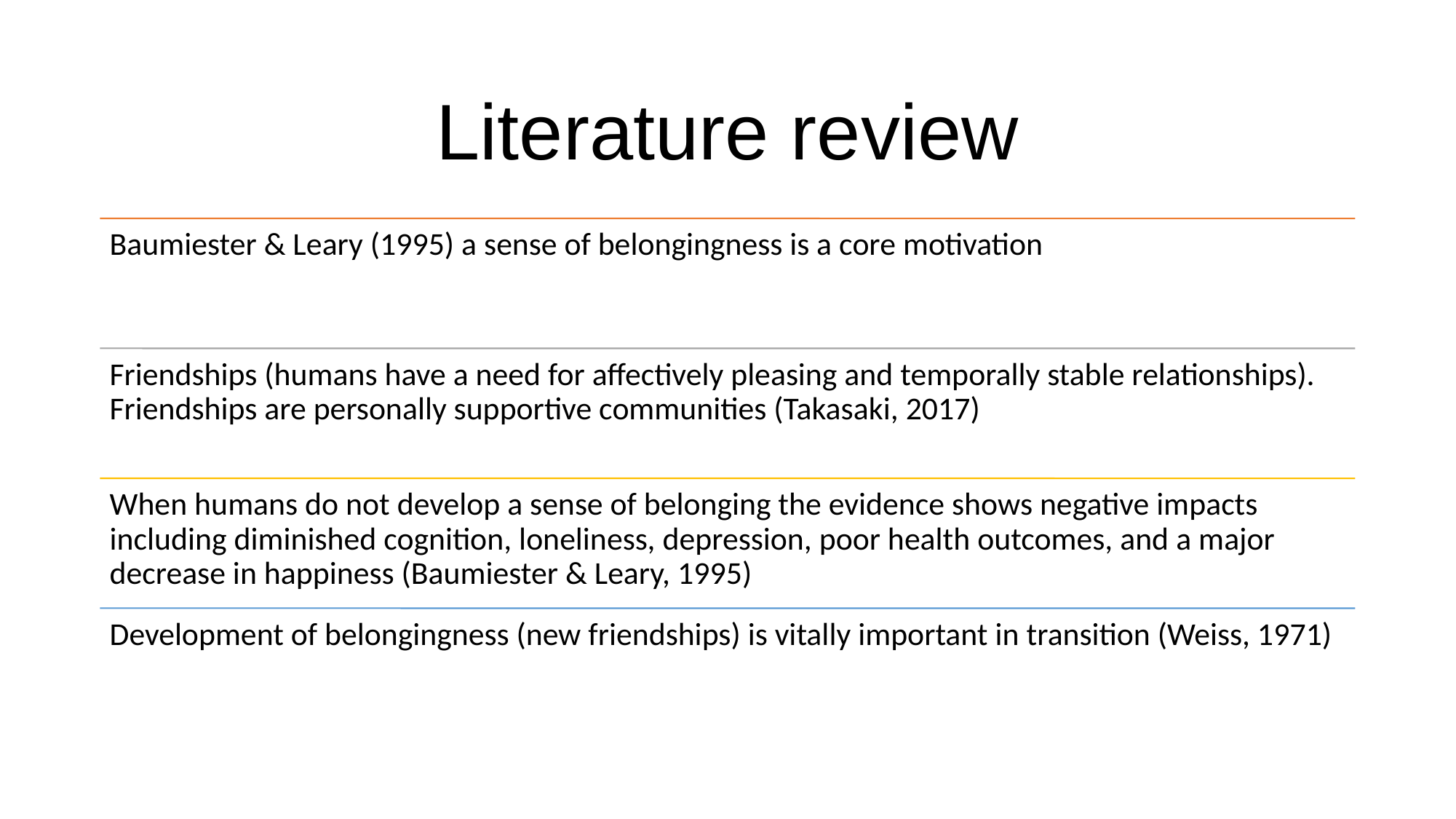

# Literature review
Baumiester & Leary (1995) a sense of belongingness is a core motivation
Friendships (humans have a need for affectively pleasing and temporally stable relationships). Friendships are personally supportive communities (Takasaki, 2017)
When humans do not develop a sense of belonging the evidence shows negative impacts including diminished cognition, loneliness, depression, poor health outcomes, and a major decrease in happiness (Baumiester & Leary, 1995)
Development of belongingness (new friendships) is vitally important in transition (Weiss, 1971)